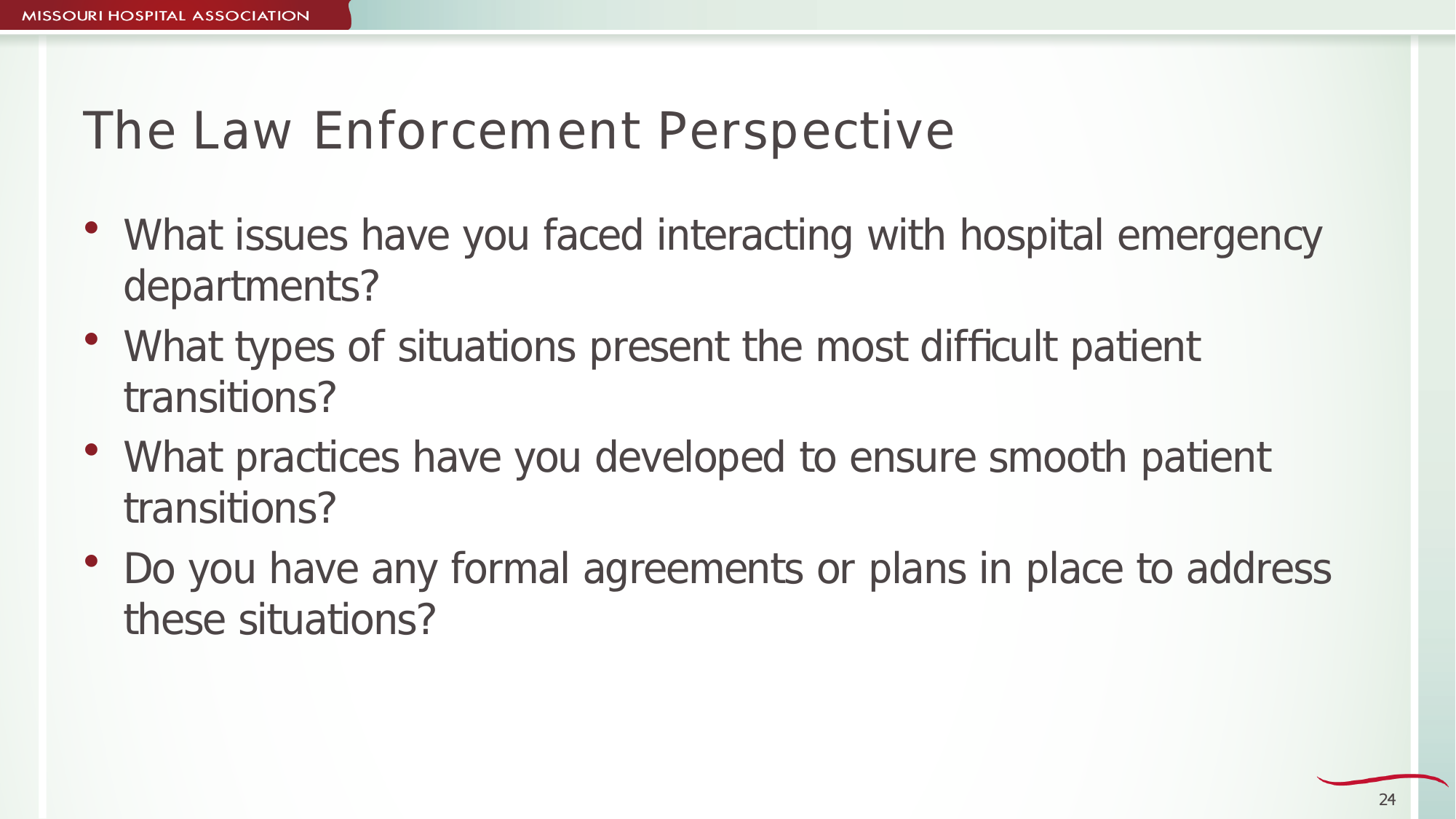

# The Law Enforcement Perspective
What issues have you faced interacting with hospital emergency departments?
What types of situations present the most difficult patient transitions?
What practices have you developed to ensure smooth patient transitions?
Do you have any formal agreements or plans in place to address these situations?

24